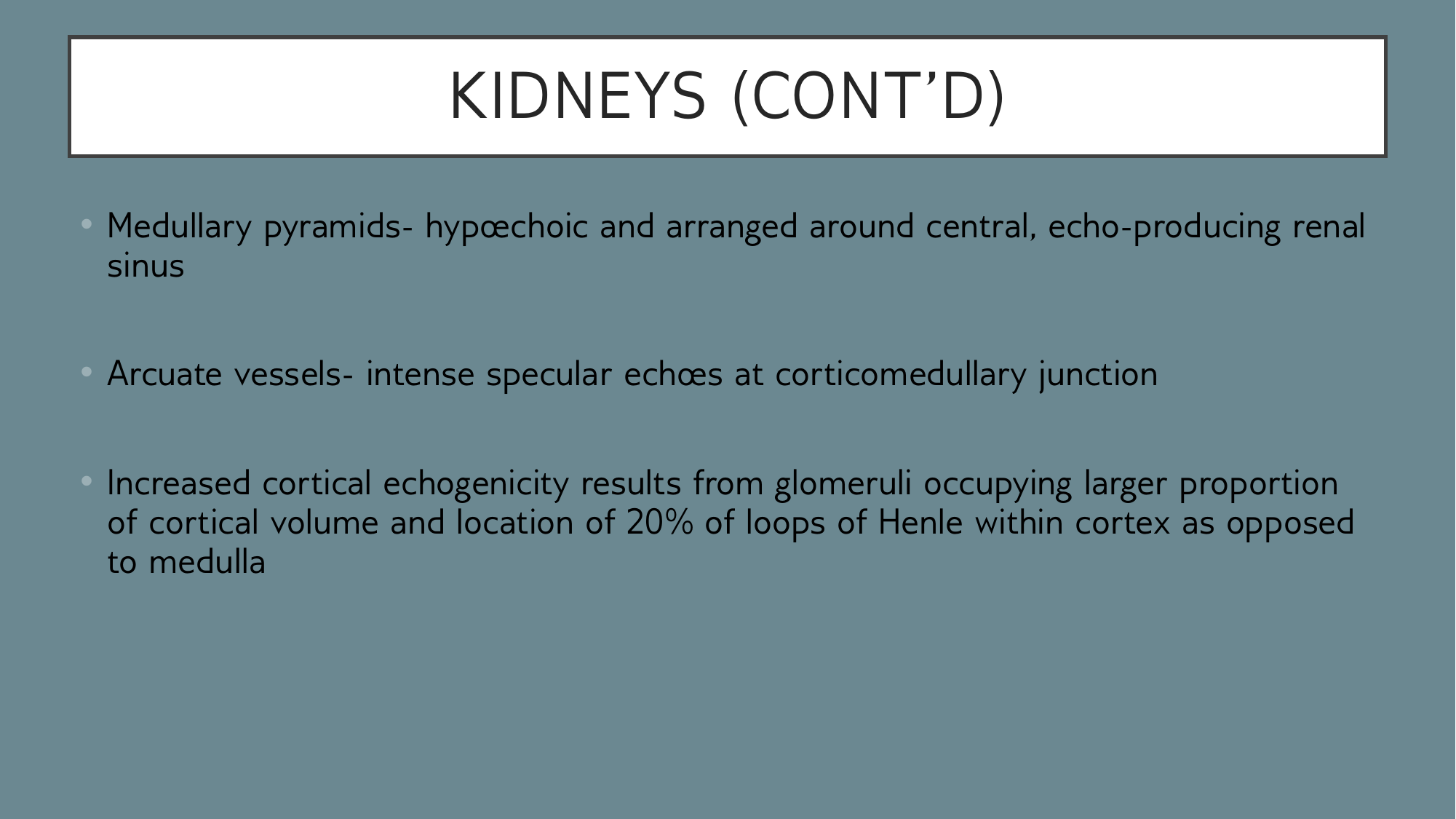

# Kidneys (cont’d)
Medullary pyramids- hypoechoic and arranged around central, echo-producing renal sinus

Arcuate vessels- intense specular echoes at corticomedullary junction

Increased cortical echogenicity results from glomeruli occupying larger proportion of cortical volume and location of 20% of loops of Henle within cortex as opposed to medulla